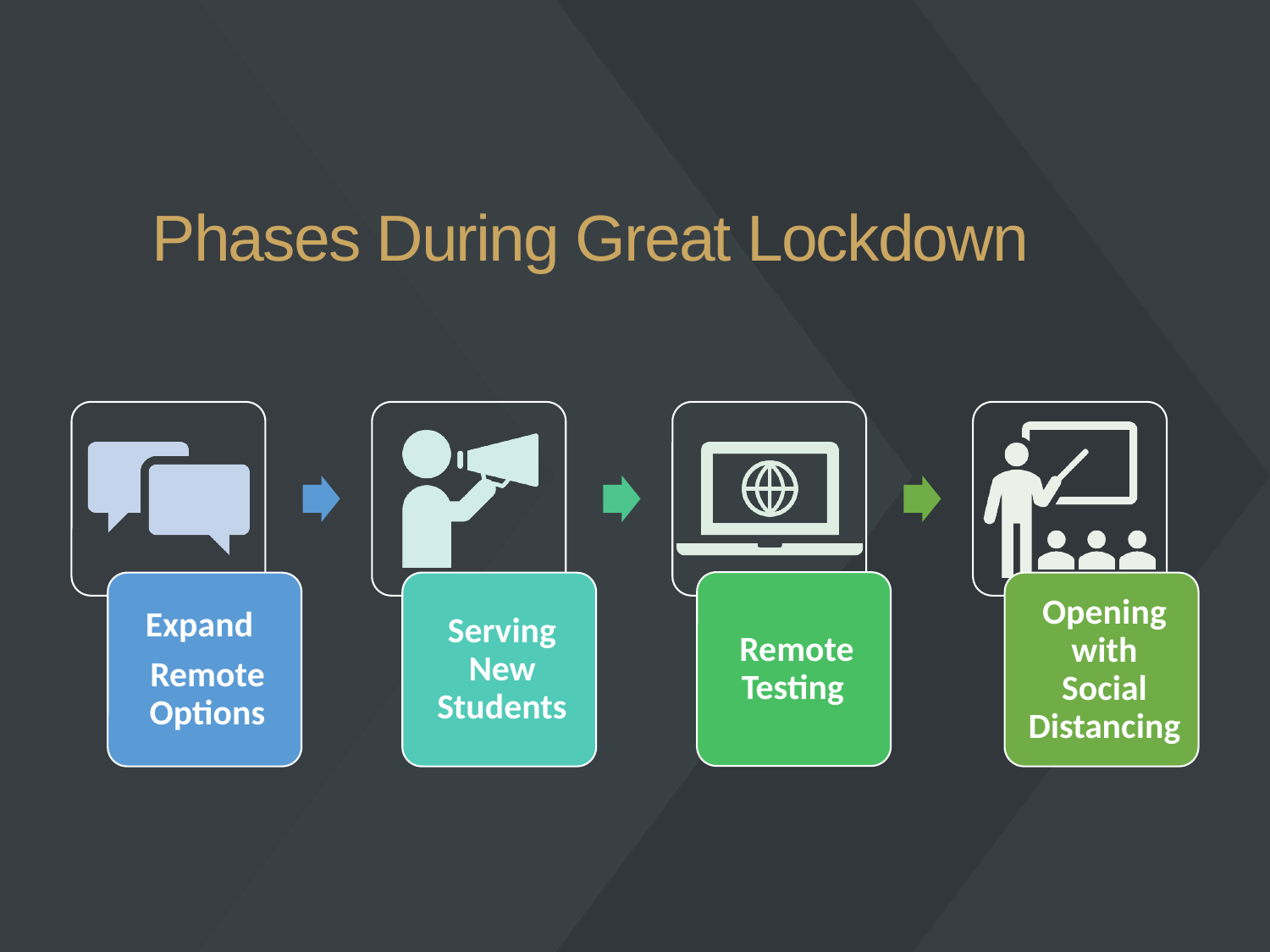

# Phases During Great Lockdown
Expand
Remote Options

Serving New Students

Remote Testing

Opening with Social Distancing